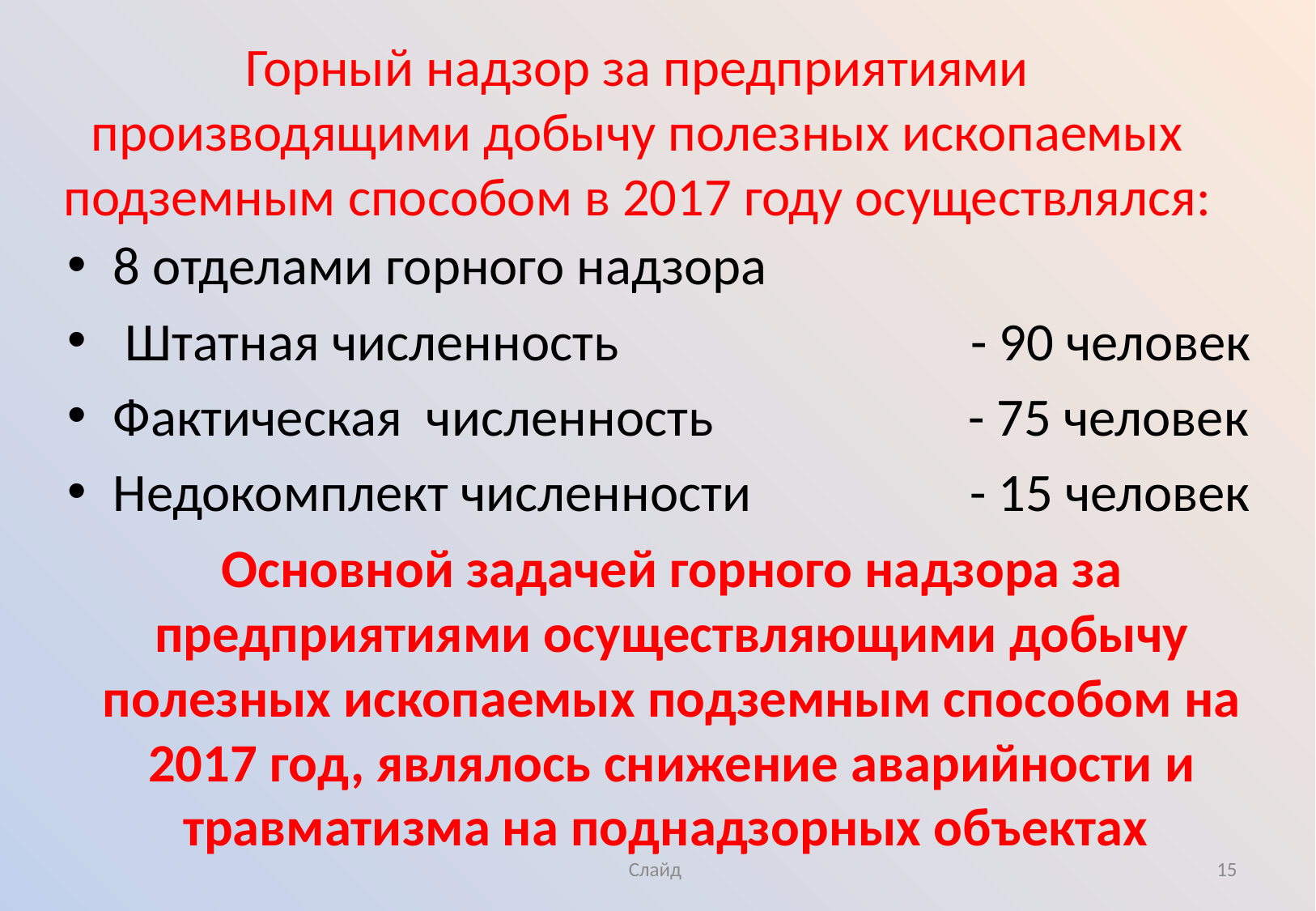

# Горный надзор за предприятиями производящими добычу полезных ископаемых подземным способом в 2017 году осуществлялся:

8 отделами горного надзора
 Штатная численность                             - 90 человек
Фактическая  численность                     - 75 человек
Недокомплект численности                  - 15 человек
Основной задачей горного надзора за предприятиями осуществляющими добычу полезных ископаемых подземным способом на 2017 год, являлось снижение аварийности и травматизма на поднадзорных объектах

Слайд
15